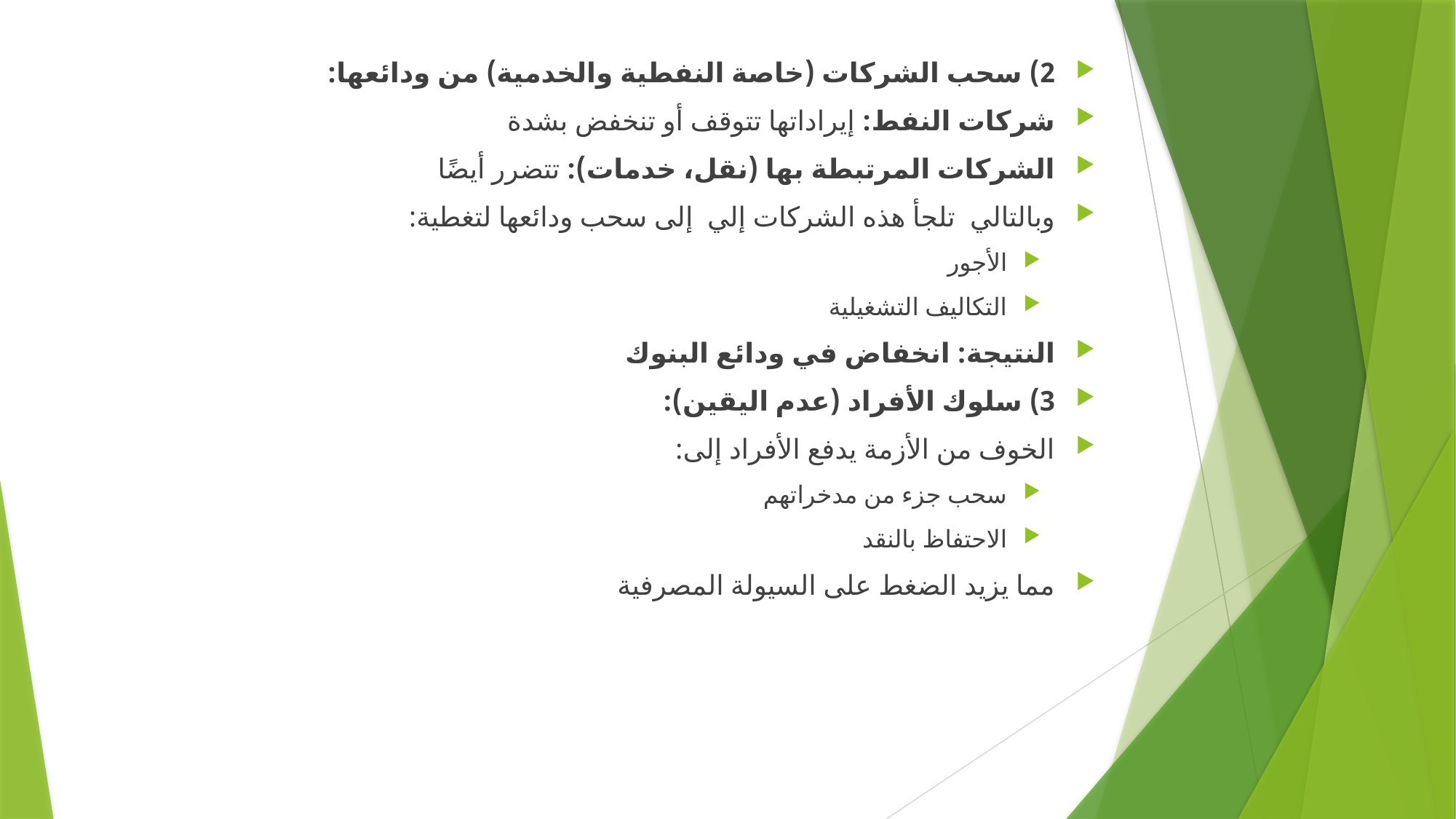

2) سحب الشركات (خاصة النفطية والخدمية) من ودائعها:
شركات النفط: إيراداتها تتوقف أو تنخفض بشدة
الشركات المرتبطة بها (نقل، خدمات): تتضرر أيضًا
وبالتالي  تلجأ هذه الشركات إلي  إلى سحب ودائعها لتغطية:
الأجور
التكاليف التشغيلية
النتيجة: انخفاض في ودائع البنوك
3) سلوك الأفراد (عدم اليقين):
الخوف من الأزمة يدفع الأفراد إلى:
سحب جزء من مدخراتهم
الاحتفاظ بالنقد
مما يزيد الضغط على السيولة المصرفية